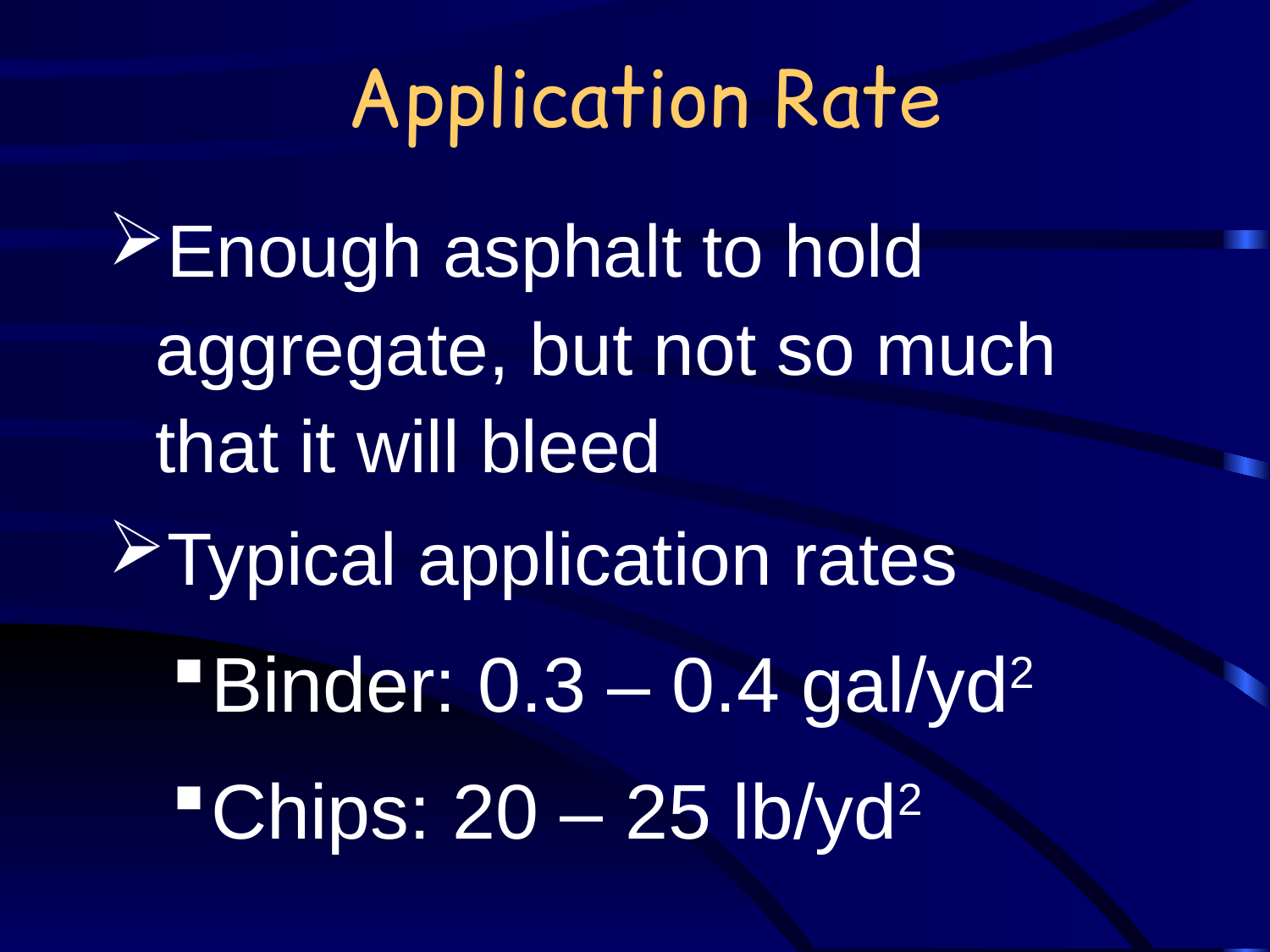

# Application Rate
Enough asphalt to hold aggregate, but not so much that it will bleed
Typical application rates
Binder: 0.3 – 0.4 gal/yd2
Chips: 20 – 25 lb/yd2